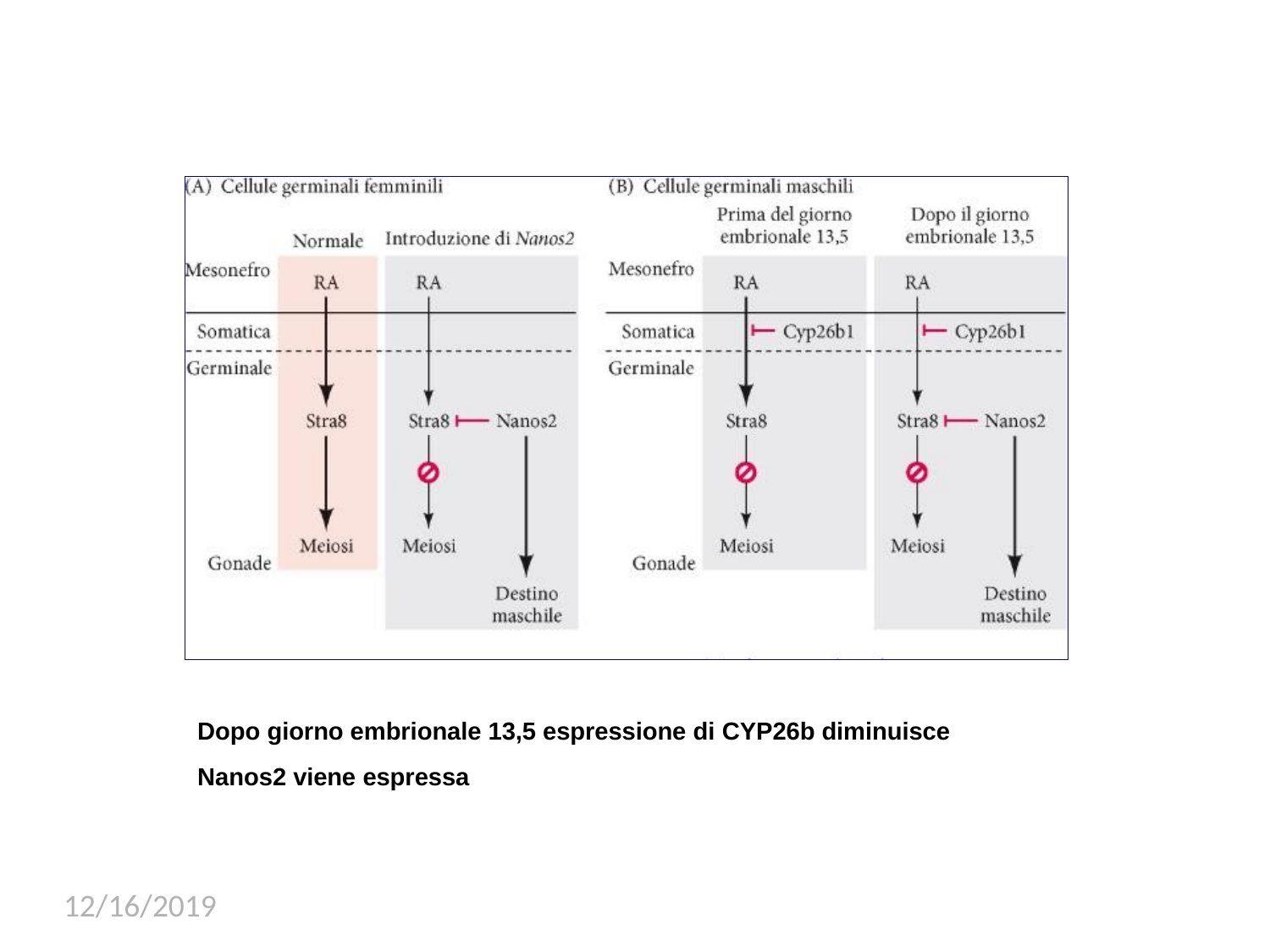

Dopo giorno embrionale 13,5 espressione di CYP26b diminuisce  Nanos2 viene espressa
12/16/2019
37